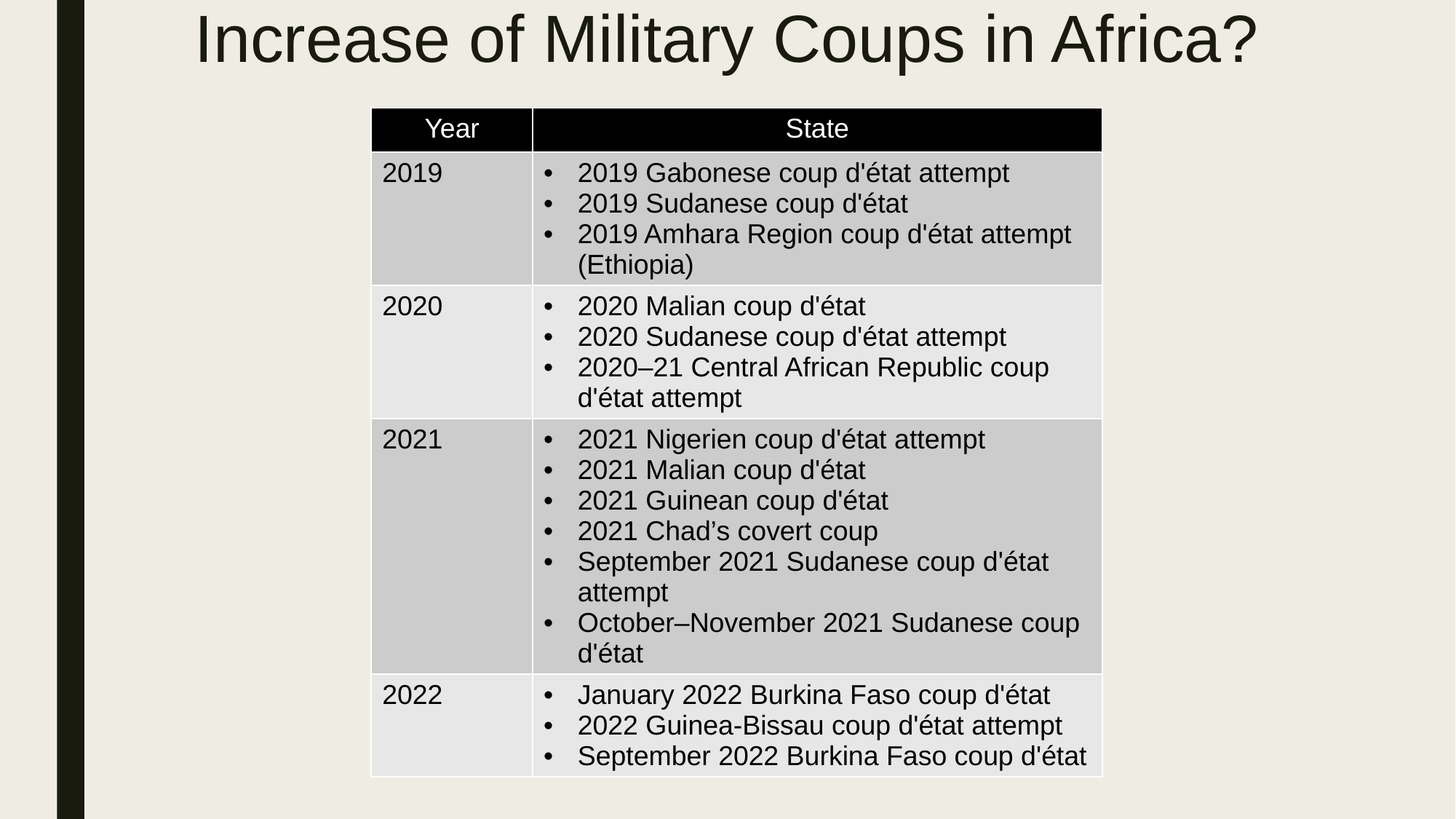

# Increase of Military Coups in Africa?
| Year | State |
| --- | --- |
| 2019 | 2019 Gabonese coup d'état attempt 2019 Sudanese coup d'état 2019 Amhara Region coup d'état attempt (Ethiopia) |
| 2020 | 2020 Malian coup d'état 2020 Sudanese coup d'état attempt 2020–21 Central African Republic coup d'état attempt |
| 2021 | 2021 Nigerien coup d'état attempt 2021 Malian coup d'état 2021 Guinean coup d'état 2021 Chad’s covert coup September 2021 Sudanese coup d'état attempt October–November 2021 Sudanese coup d'état |
| 2022 | January 2022 Burkina Faso coup d'état 2022 Guinea-Bissau coup d'état attempt September 2022 Burkina Faso coup d'état |